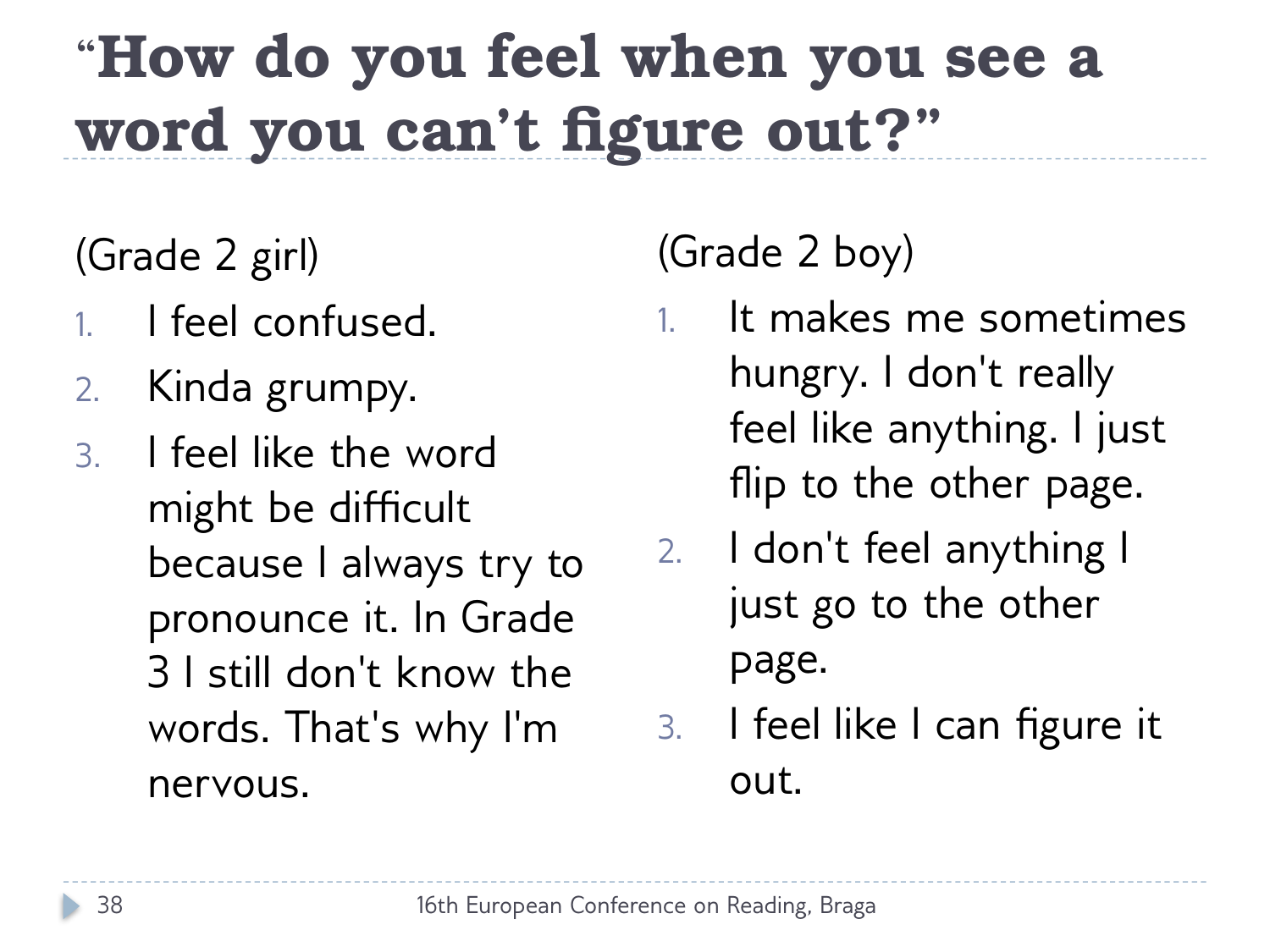

# “How do you feel when you see a word you can’t figure out?”
(Grade 2 boy)
It makes me sometimes hungry. I don't really feel like anything. I just flip to the other page.
I don't feel anything I just go to the other page.
I feel like I can figure it out.
(Grade 2 girl)
I feel confused.
Kinda grumpy.
I feel like the word might be difficult because I always try to pronounce it. In Grade 3 I still don't know the words. That's why I'm nervous.
38
16th European Conference on Reading, Braga